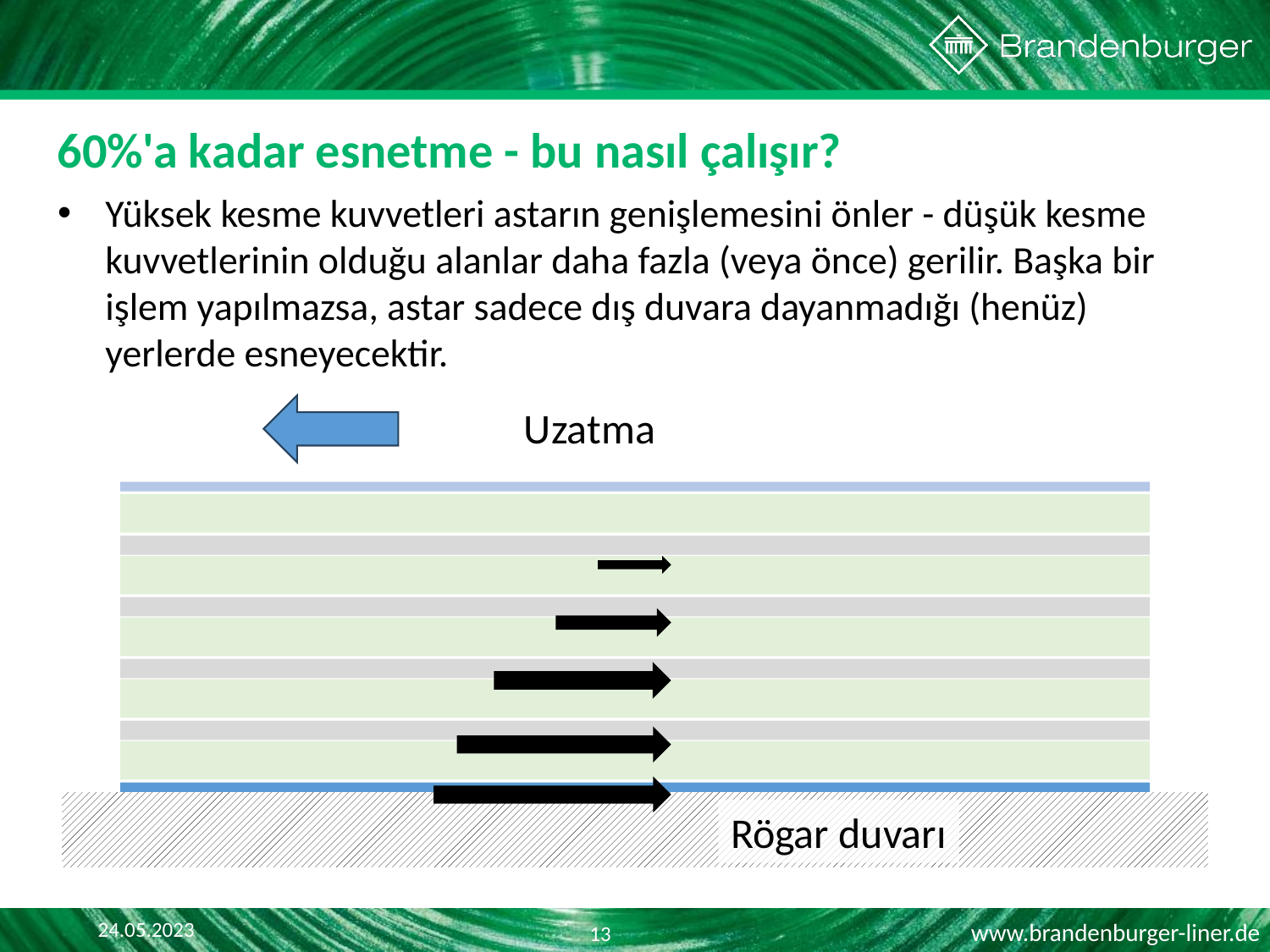

60%'a kadar esnetme - bu nasıl çalışır?
Yüksek kesme kuvvetleri astarın genişlemesini önler - düşük kesme kuvvetlerinin olduğu alanlar daha fazla (veya önce) gerilir. Başka bir işlem yapılmazsa, astar sadece dış duvara dayanmadığı (henüz) yerlerde esneyecektir.

Uzatma

Rögar duvarı
24.05.2023